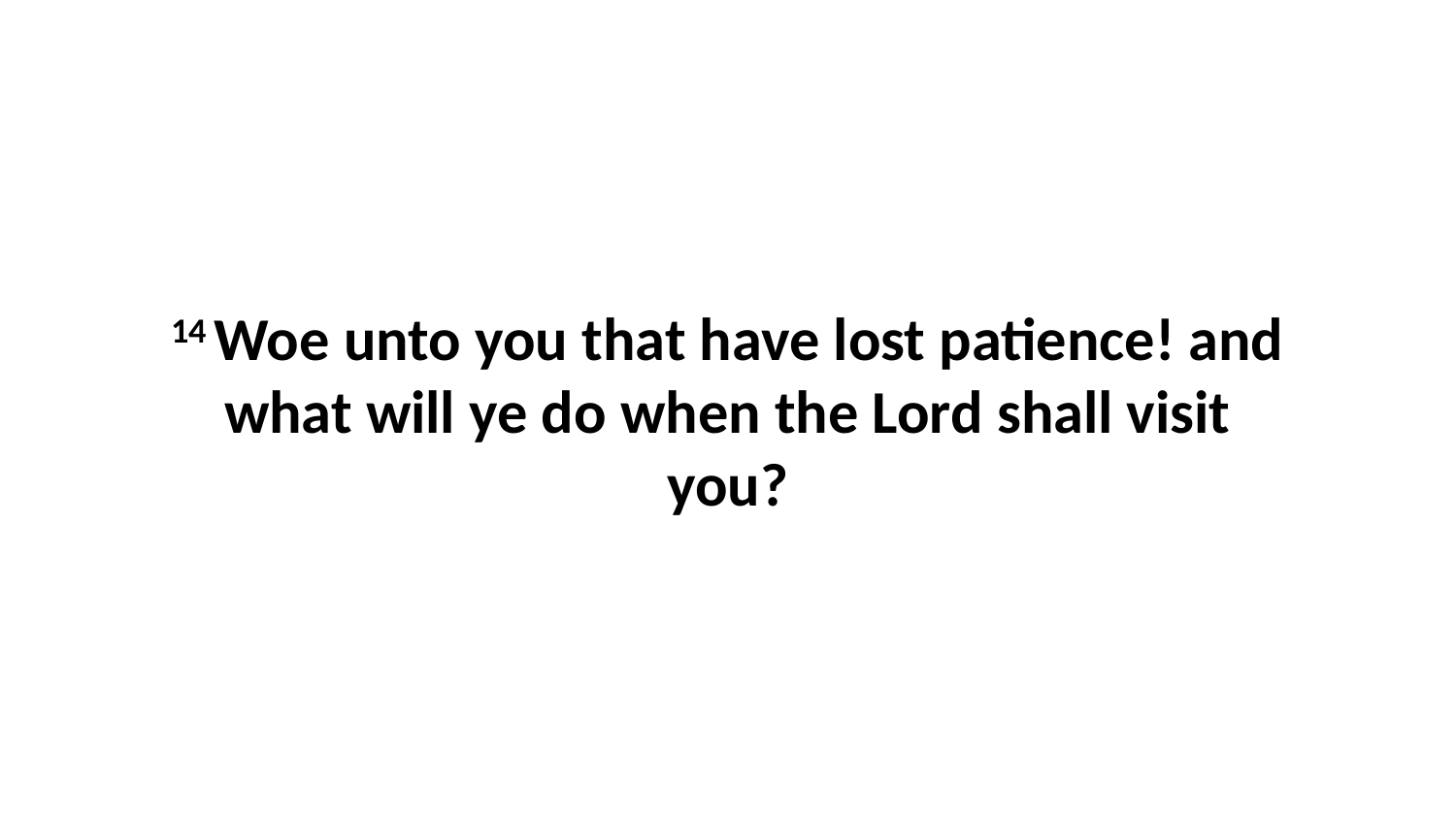

14 Woe unto you that have lost patience! and what will ye do when the Lord shall visit you?